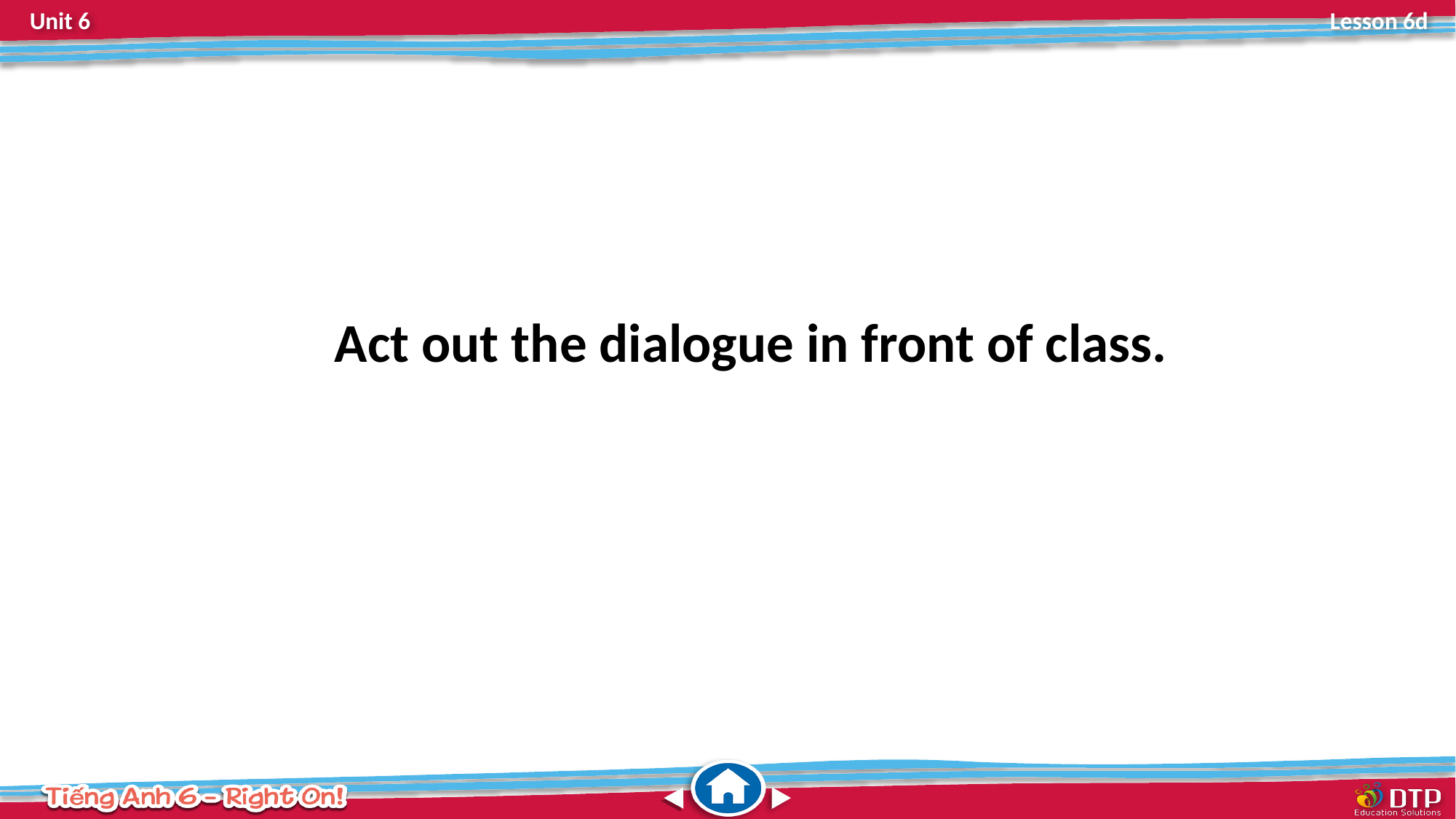

Act out the dialogue in front of class.